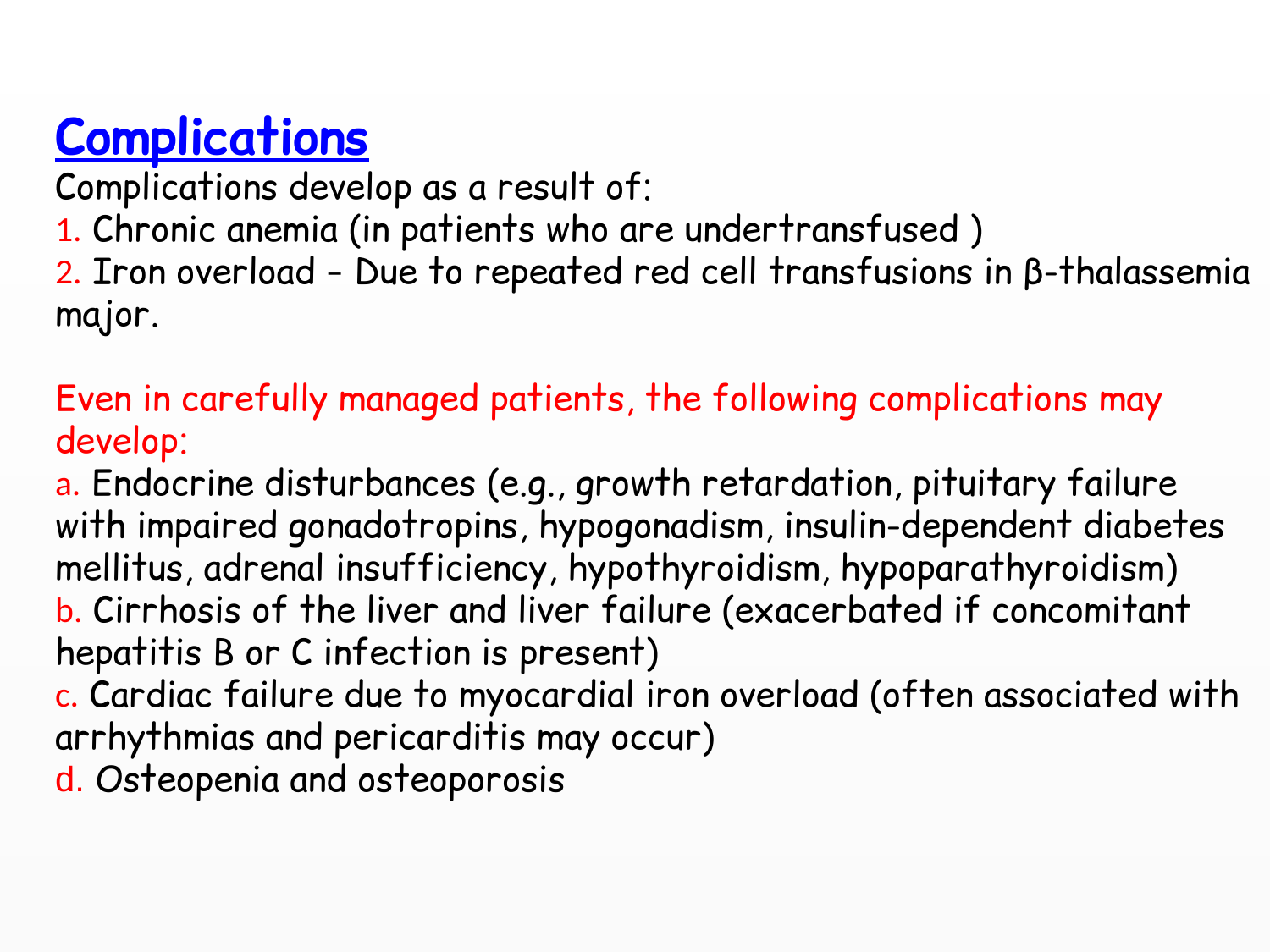

Complications
Complications develop as a result of:
1. Chronic anemia (in patients who are undertransfused )
2. Iron overload – Due to repeated red cell transfusions in β-thalassemia major.

Even in carefully managed patients, the following complications may develop:
a. Endocrine disturbances (e.g., growth retardation, pituitary failure with impaired gonadotropins, hypogonadism, insulin-dependent diabetes mellitus, adrenal insufficiency, hypothyroidism, hypoparathyroidism)
b. Cirrhosis of the liver and liver failure (exacerbated if concomitant hepatitis B or C infection is present)
c. Cardiac failure due to myocardial iron overload (often associated with arrhythmias and pericarditis may occur)
d. Osteopenia and osteoporosis